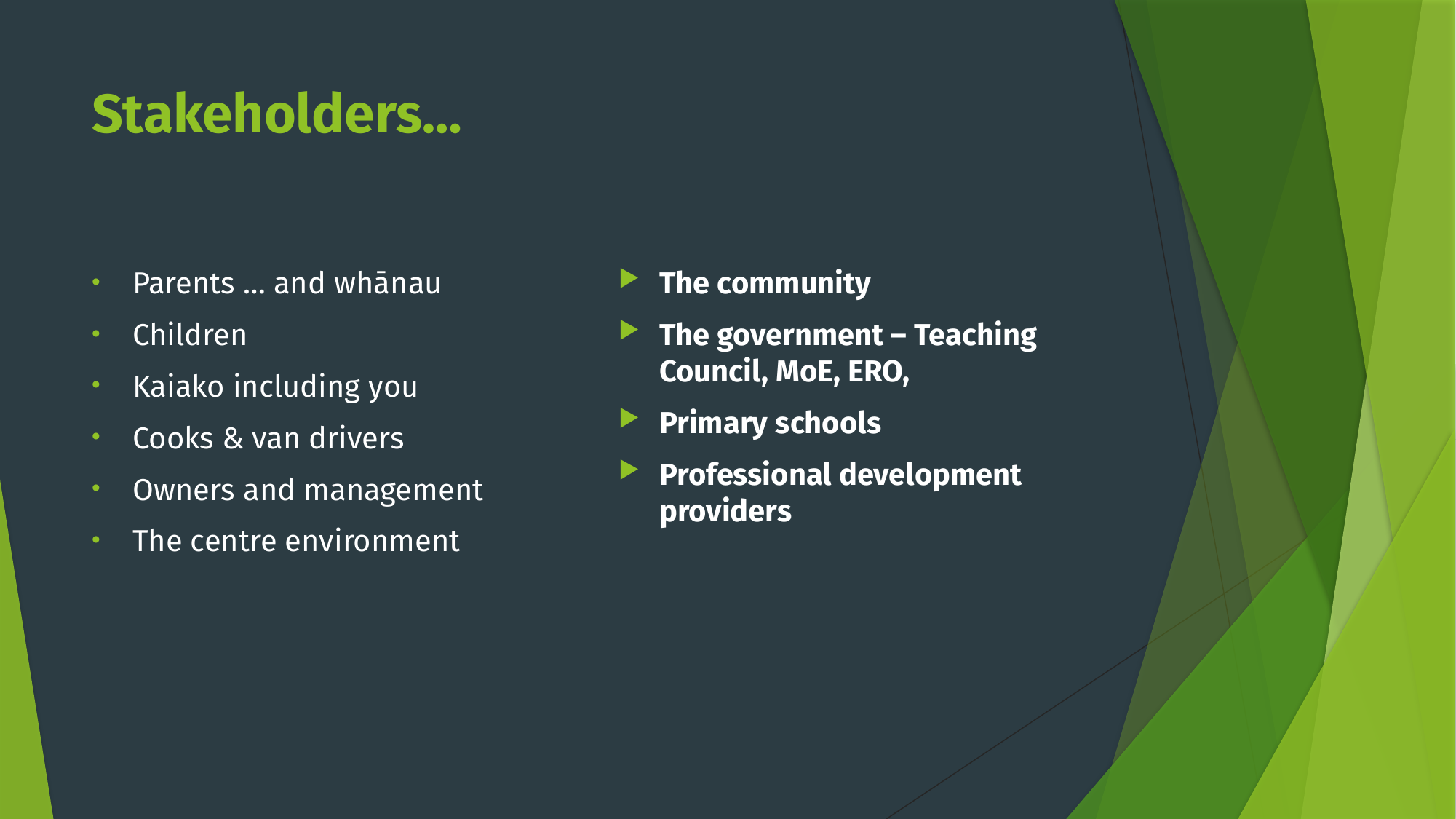

# Stakeholders…
Parents … and whānau
Children
Kaiako including you
Cooks & van drivers
Owners and management
The centre environment

The community
The government – Teaching Council, MoE, ERO,
Primary schools
Professional development providers